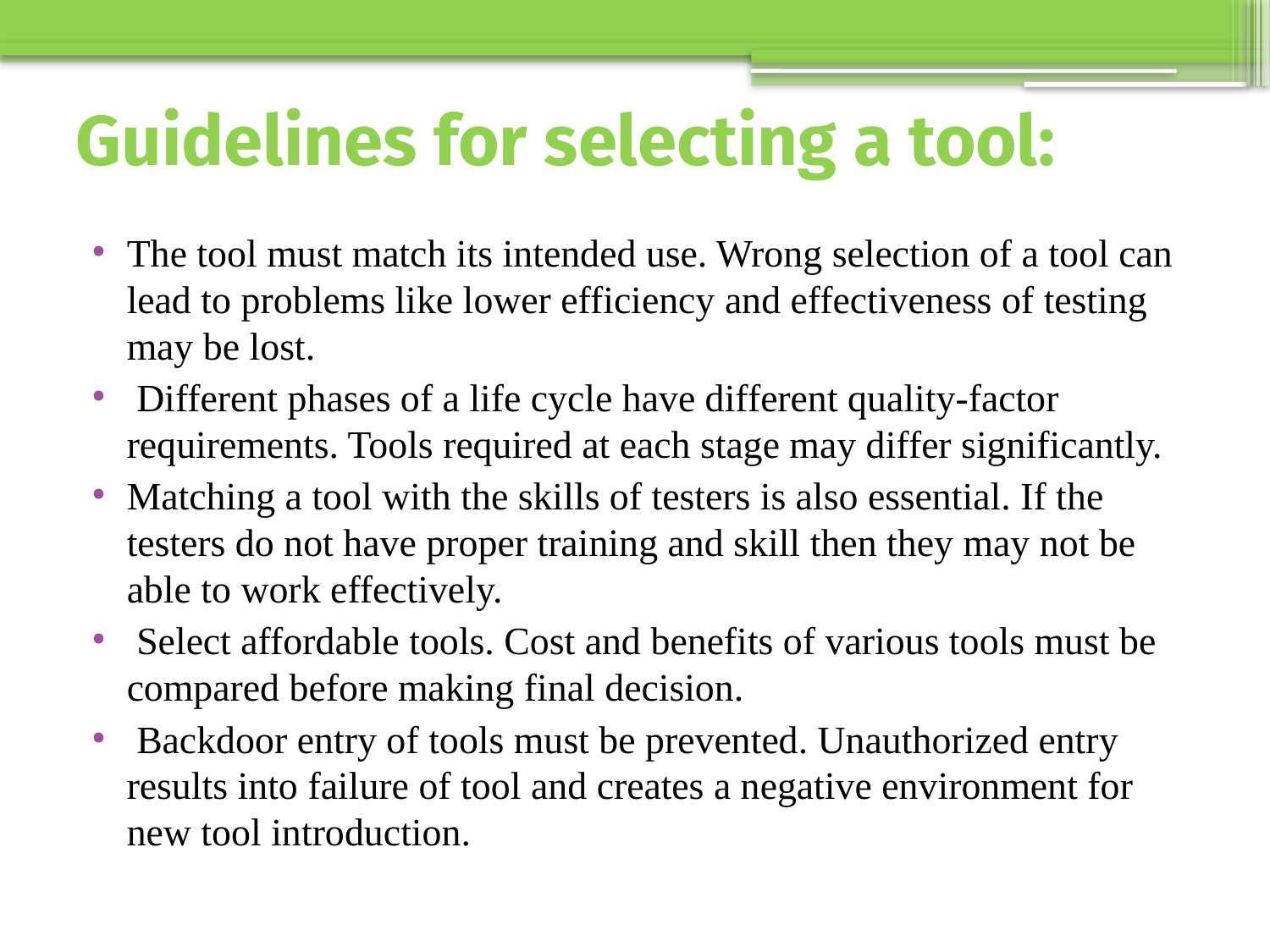

# Guidelines for selecting a tool:
The tool must match its intended use. Wrong selection of a tool can lead to problems like lower efficiency and effectiveness of testing may be lost.
 Different phases of a life cycle have different quality-factor requirements. Tools required at each stage may differ significantly.
Matching a tool with the skills of testers is also essential. If the testers do not have proper training and skill then they may not be able to work effectively.
 Select affordable tools. Cost and benefits of various tools must be compared before making final decision.
 Backdoor entry of tools must be prevented. Unauthorized entry results into failure of tool and creates a negative environment for new tool introduction.